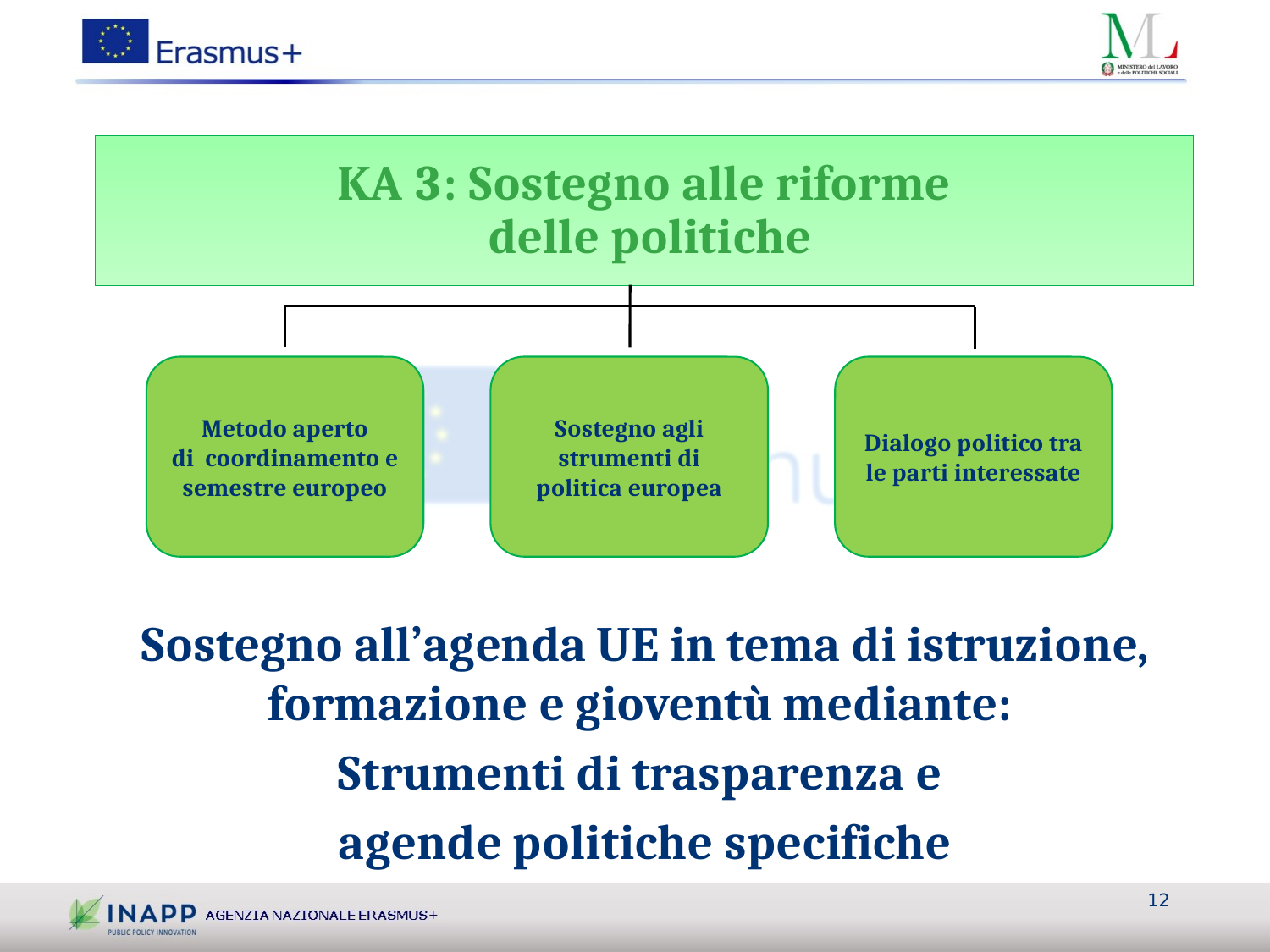

# KA 3: Sostegno alle riforme delle politiche
Metodo aperto
di  coordinamento e
semestre europeo
Sostegno agli strumenti di politica europea
Dialogo politico tra le parti interessate
Sostegno all’agenda UE in tema di istruzione, formazione e gioventù mediante:
Strumenti di trasparenza e
agende politiche specifiche
12